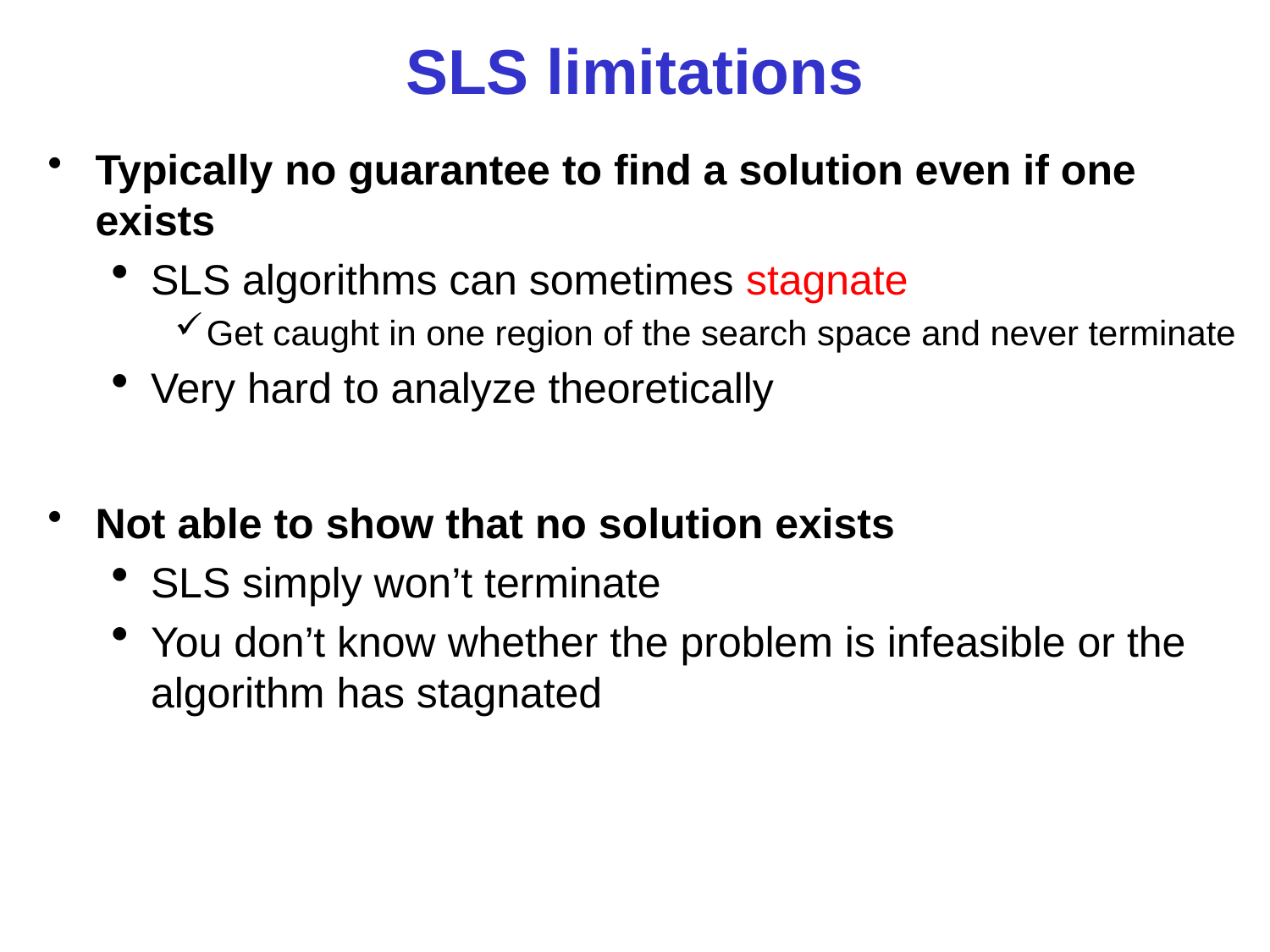

# SLS limitations
Typically no guarantee to find a solution even if one exists
SLS algorithms can sometimes stagnate
Get caught in one region of the search space and never terminate
Very hard to analyze theoretically

Not able to show that no solution exists
SLS simply won’t terminate
You don’t know whether the problem is infeasible or the algorithm has stagnated